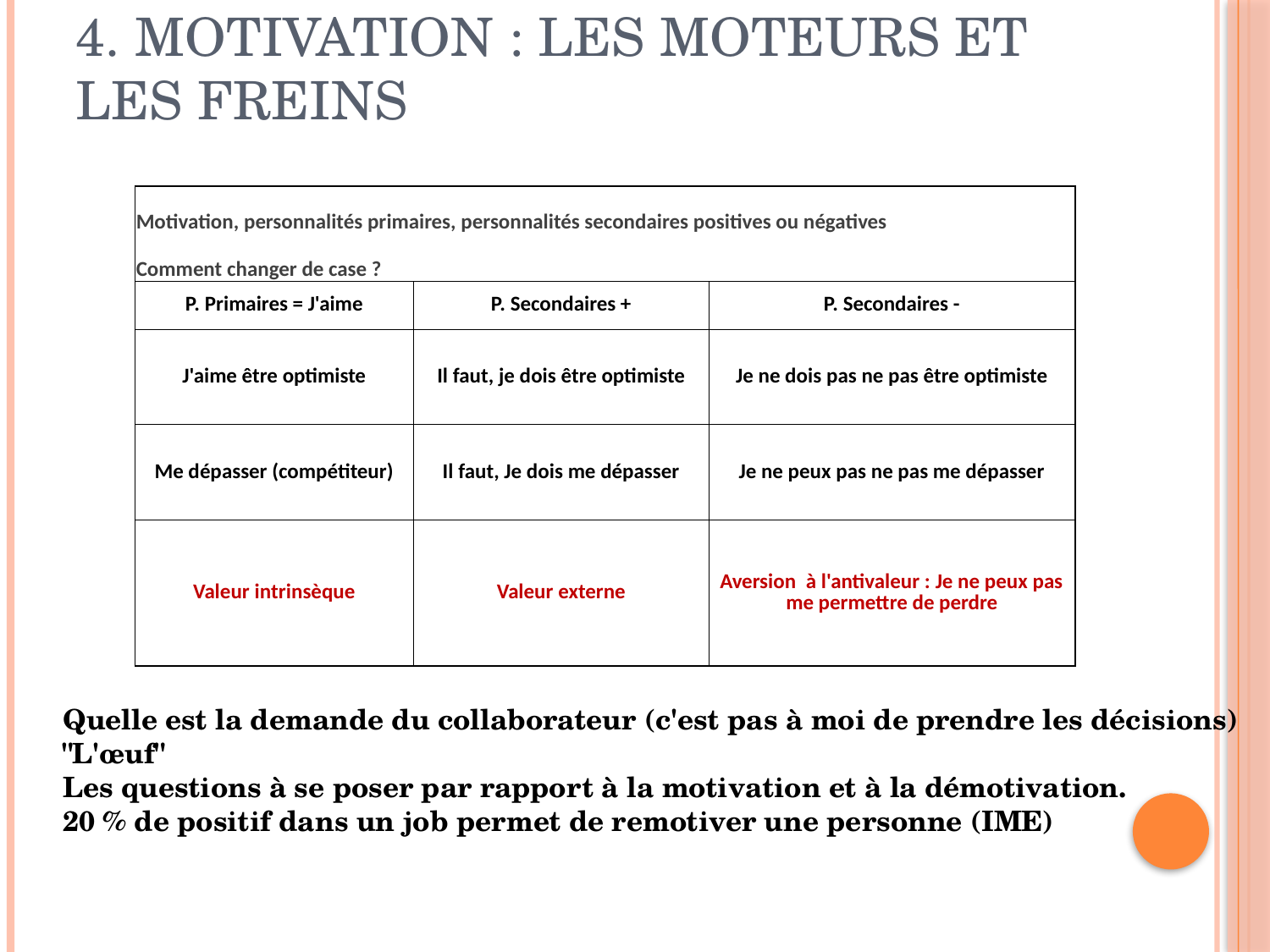

# 4. Motivation : les moteurs et les freins
| Motivation, personnalités primaires, personnalités secondaires positives ou négatives |  |  |
| --- | --- | --- |
| Comment changer de case ? |  |  |
| P. Primaires = J'aime | P. Secondaires + | P. Secondaires - |
| J'aime être optimiste | Il faut, je dois être optimiste | Je ne dois pas ne pas être optimiste |
| Me dépasser (compétiteur) | Il faut, Je dois me dépasser | Je ne peux pas ne pas me dépasser |
| Valeur intrinsèque | Valeur externe | Aversion à l'antivaleur : Je ne peux pas me permettre de perdre |
Quelle est la demande du collaborateur (c'est pas à moi de prendre les décisions)
"L'œuf"
Les questions à se poser par rapport à la motivation et à la démotivation.
20 % de positif dans un job permet de remotiver une personne (IME)